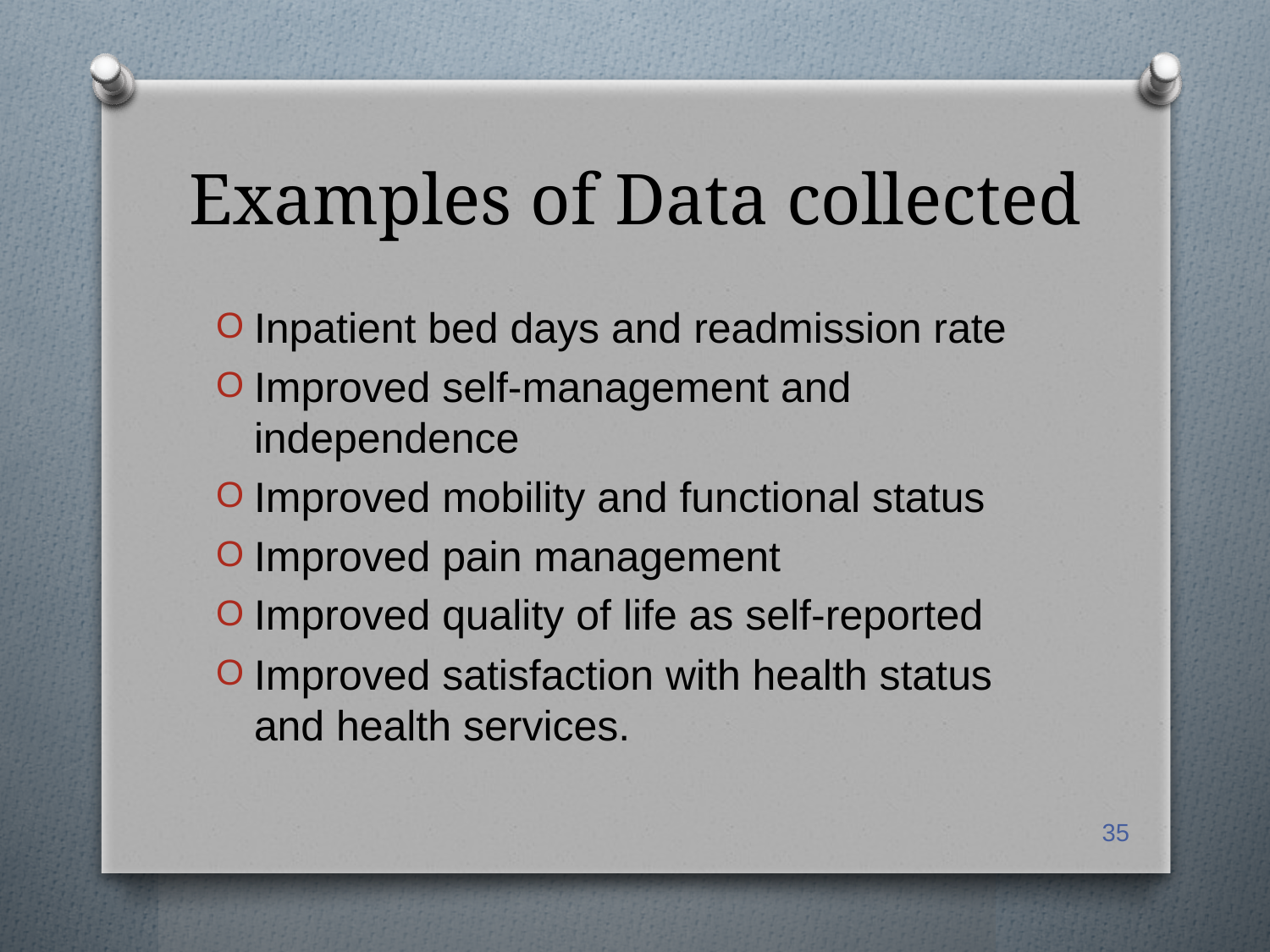

# Examples of Data collected
Inpatient bed days and readmission rate
Improved self-management and independence
Improved mobility and functional status
Improved pain management
Improved quality of life as self-reported
Improved satisfaction with health status and health services.
35